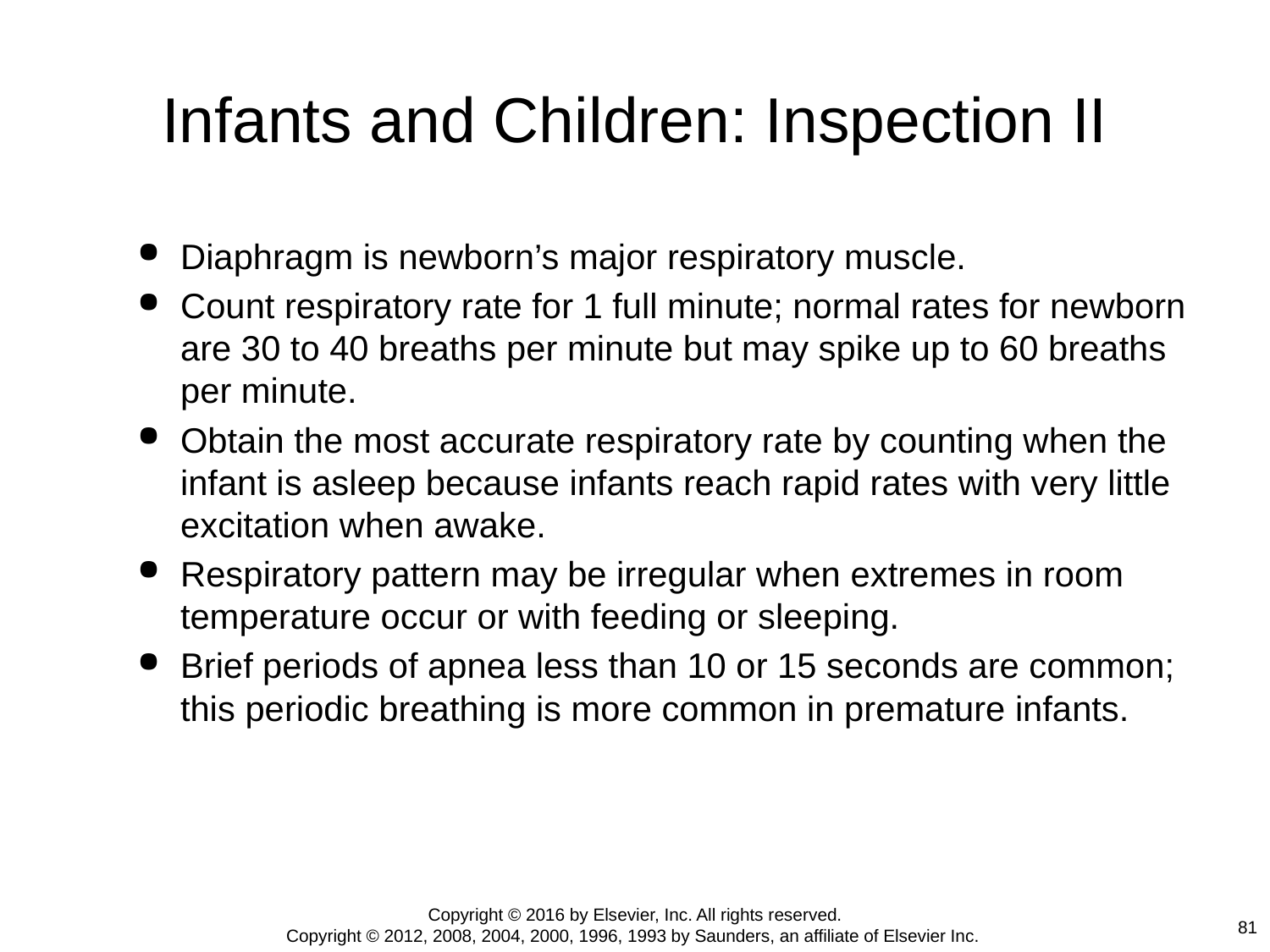

# Infants and Children: Inspection II
Diaphragm is newborn’s major respiratory muscle.
Count respiratory rate for 1 full minute; normal rates for newborn are 30 to 40 breaths per minute but may spike up to 60 breaths per minute.
Obtain the most accurate respiratory rate by counting when the infant is asleep because infants reach rapid rates with very little excitation when awake.
Respiratory pattern may be irregular when extremes in room temperature occur or with feeding or sleeping.
Brief periods of apnea less than 10 or 15 seconds are common; this periodic breathing is more common in premature infants.

Copyright © 2016 by Elsevier, Inc. All rights reserved.
Copyright © 2012, 2008, 2004, 2000, 1996, 1993 by Saunders, an affiliate of Elsevier Inc.
81